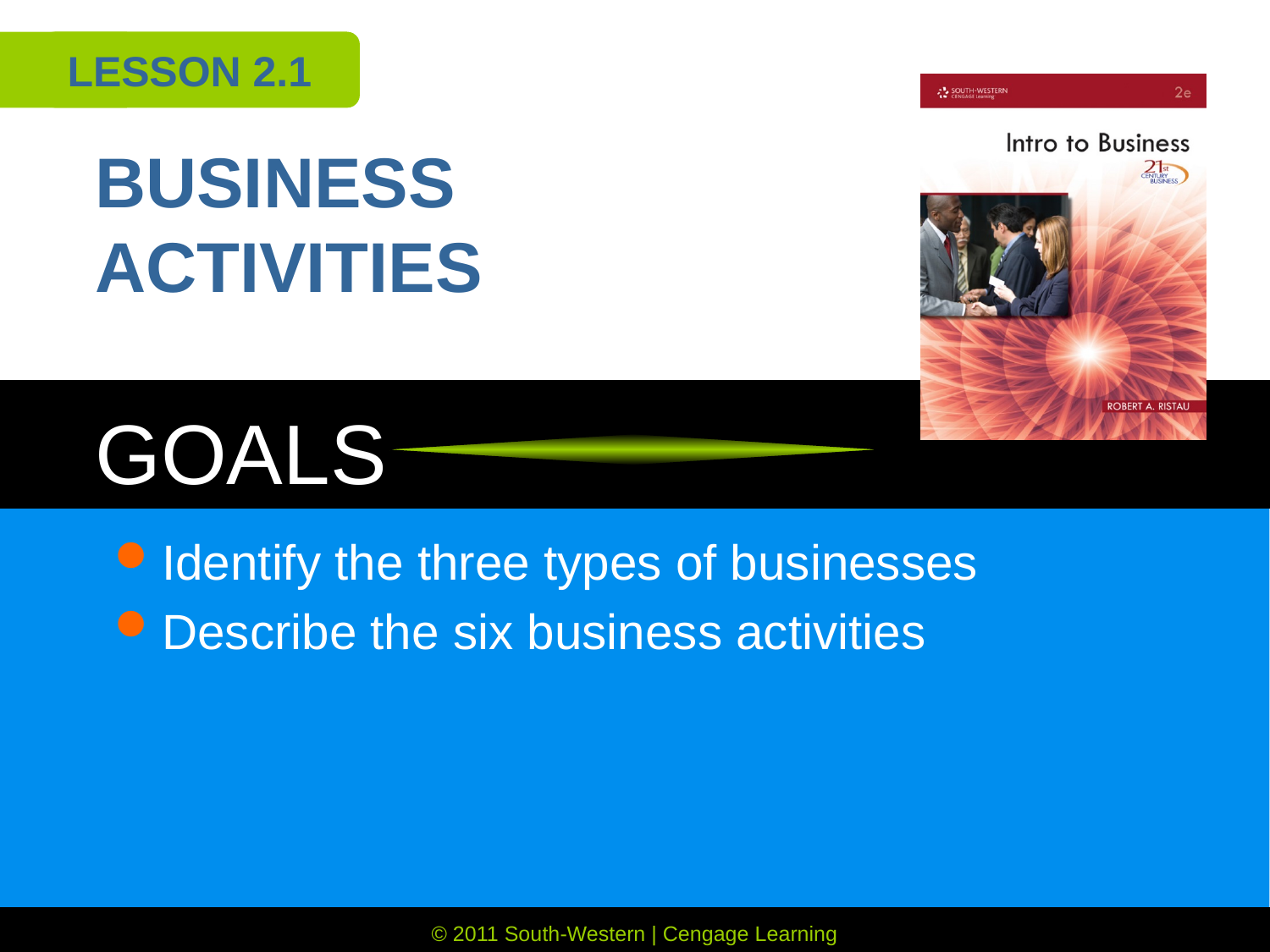

LESSON 2.1
# BUSINESS ACTIVITIES
Identify the three types of businesses
Describe the six business activities